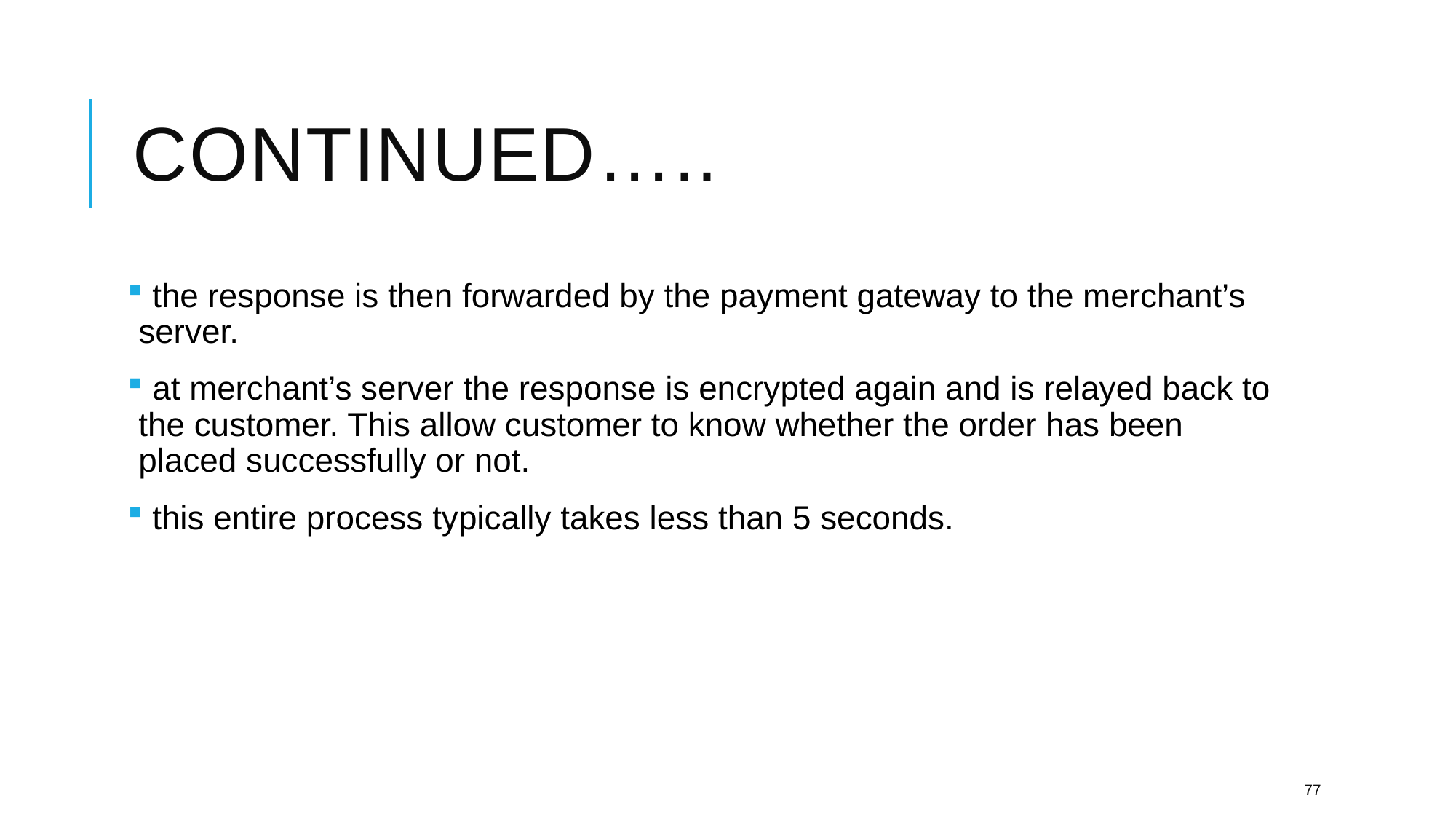

# Continued…..
 the response is then forwarded by the payment gateway to the merchant’s server.
 at merchant’s server the response is encrypted again and is relayed back to the customer. This allow customer to know whether the order has been placed successfully or not.
 this entire process typically takes less than 5 seconds.
77